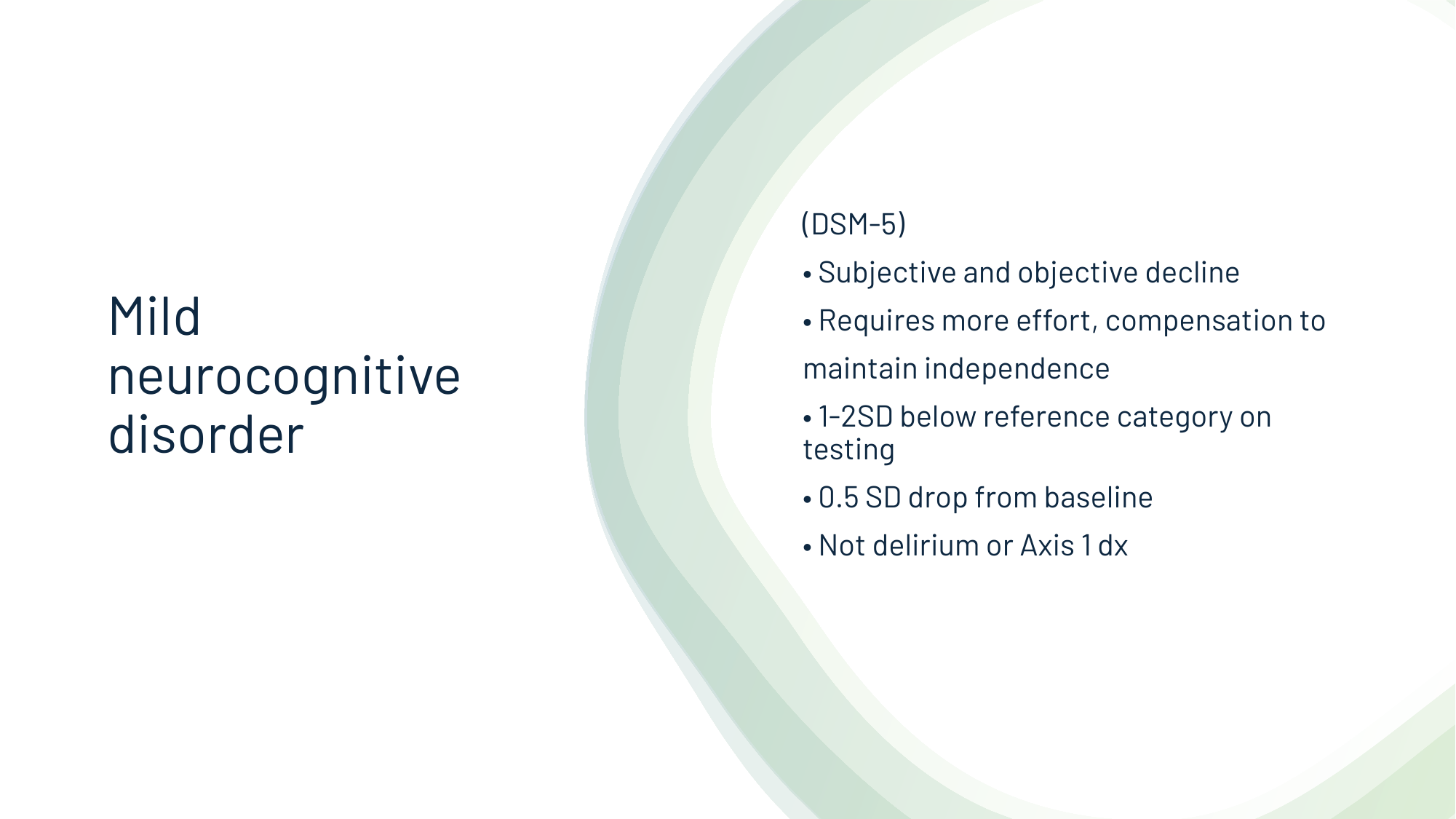

(DSM-5)
• Subjective and objective decline
• Requires more effort, compensation to
maintain independence
• 1-2SD below reference category on testing
• 0.5 SD drop from baseline
• Not delirium or Axis 1 dx

# Mild neurocognitive disorder